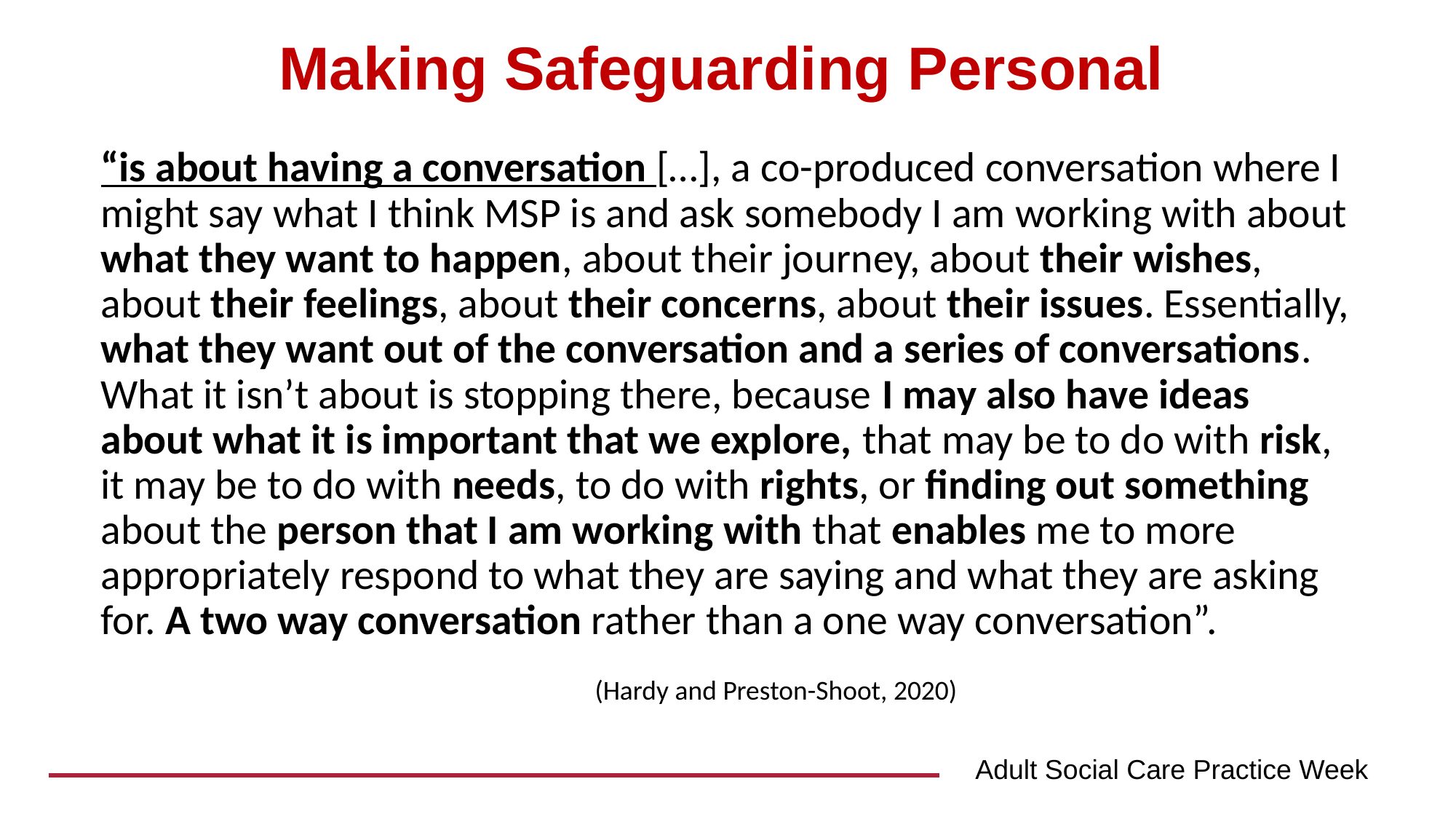

# Making Safeguarding Personal
“is about having a conversation […], a co-produced conversation where I might say what I think MSP is and ask somebody I am working with about what they want to happen, about their journey, about their wishes, about their feelings, about their concerns, about their issues. Essentially, what they want out of the conversation and a series of conversations. What it isn’t about is stopping there, because I may also have ideas about what it is important that we explore, that may be to do with risk, it may be to do with needs, to do with rights, or finding out something about the person that I am working with that enables me to more appropriately respond to what they are saying and what they are asking for. A two way conversation rather than a one way conversation”.
(Hardy and Preston-Shoot, 2020)
Adult Social Care Practice Week